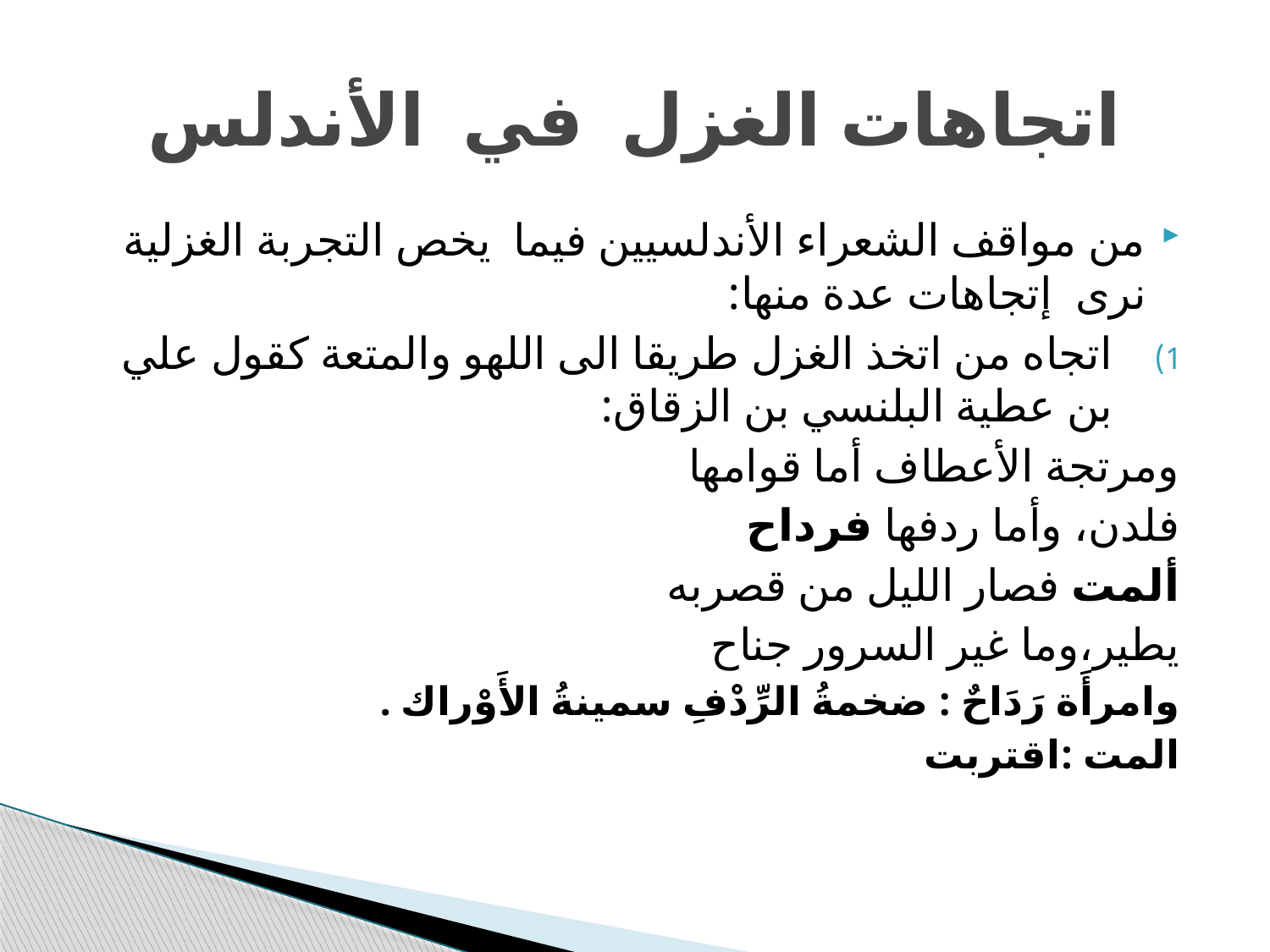

# اتجاهات الغزل  في  الأندلس
من مواقف الشعراء الأندلسيين فيما  يخص التجربة الغزلية نرى  إتجاهات عدة منها:
اتجاه من اتخذ الغزل طريقا الى اللهو والمتعة كقول علي بن عطية البلنسي بن الزقاق:
ومرتجة الأعطاف أما قوامها
فلدن، وأما ردفها فرداح
ألمت فصار الليل من قصربه
يطير،وما غير السرور جناح
وامرأَة رَدَاحٌ : ضخمةُ الرِّدْفِ سمينةُ الأَوْراك .
المت :اقتربت